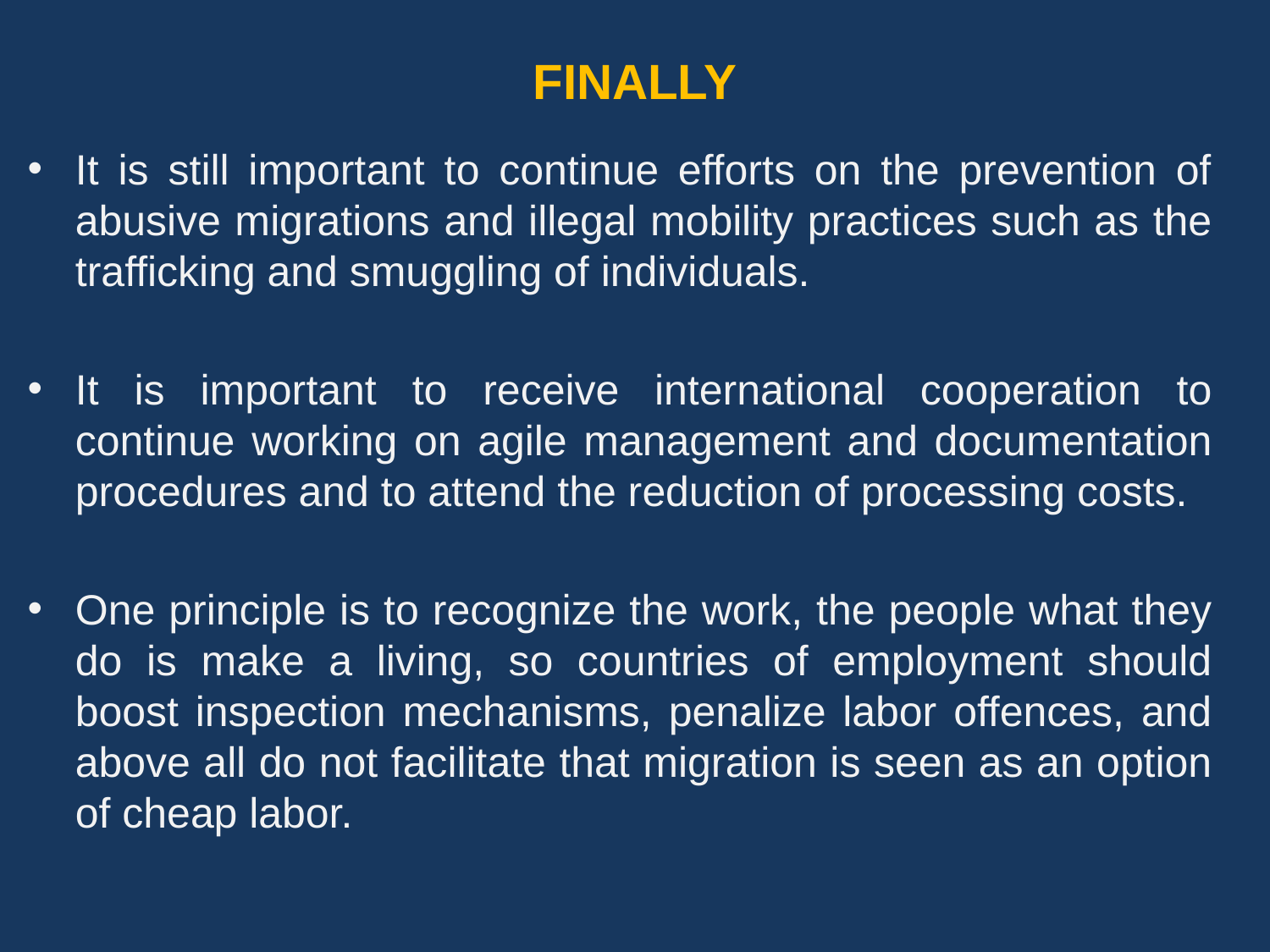

# FINALLY
It is still important to continue efforts on the prevention of abusive migrations and illegal mobility practices such as the trafficking and smuggling of individuals.

It is important to receive international cooperation to continue working on agile management and documentation procedures and to attend the reduction of processing costs.

One principle is to recognize the work, the people what they do is make a living, so countries of employment should boost inspection mechanisms, penalize labor offences, and above all do not facilitate that migration is seen as an option of cheap labor.